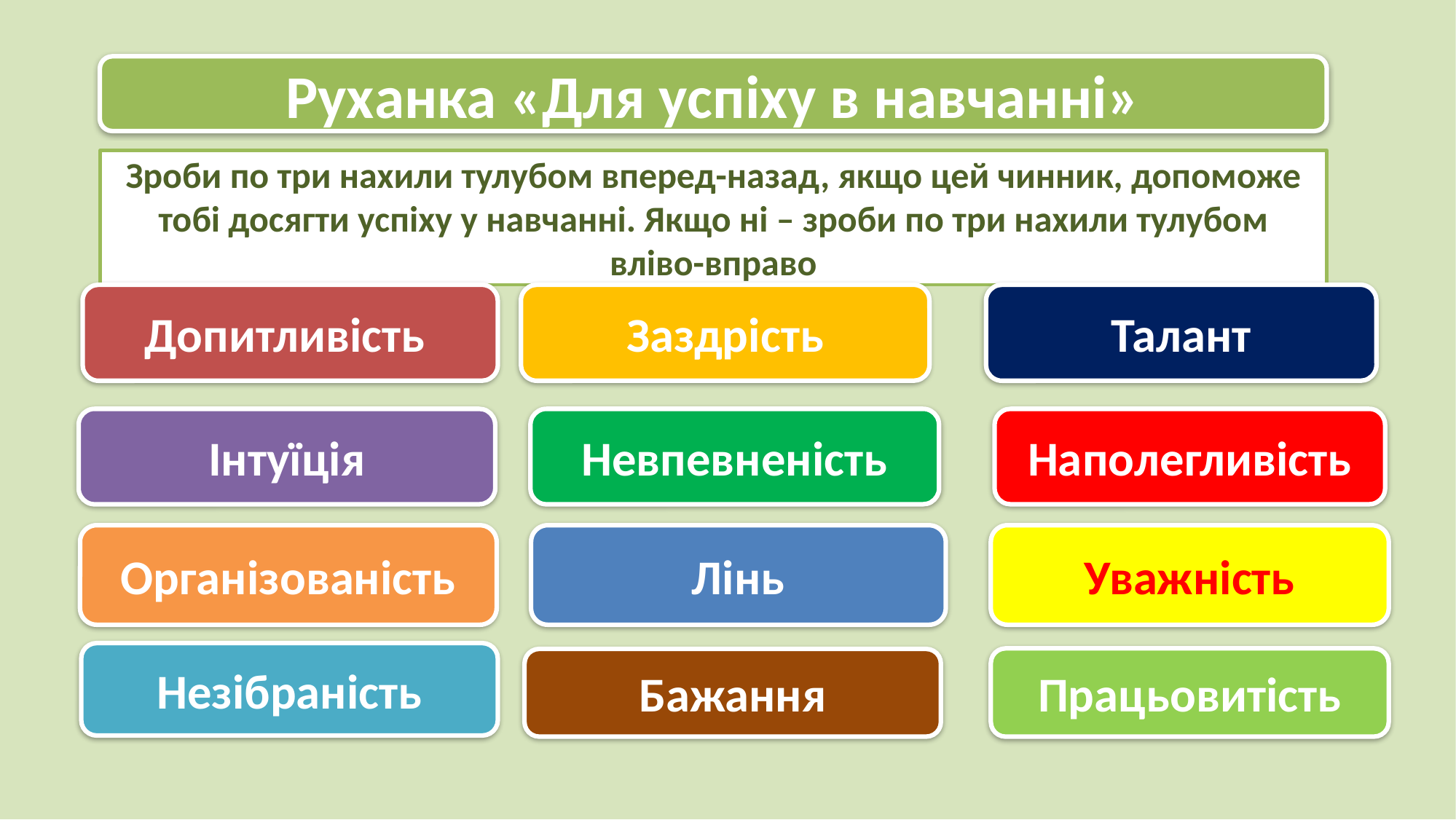

Руханка «Для успіху в навчанні»
Зроби по три нахили тулубом вперед-назад, якщо цей чинник, допоможе тобі досягти успіху у навчанні. Якщо ні – зроби по три нахили тулубом вліво-вправо
Допитливість
Заздрість
Талант
Інтуїція
Невпевненість
Наполегливість
Організованість
Лінь
Уважність
Незібраність
Працьовитість
Бажання